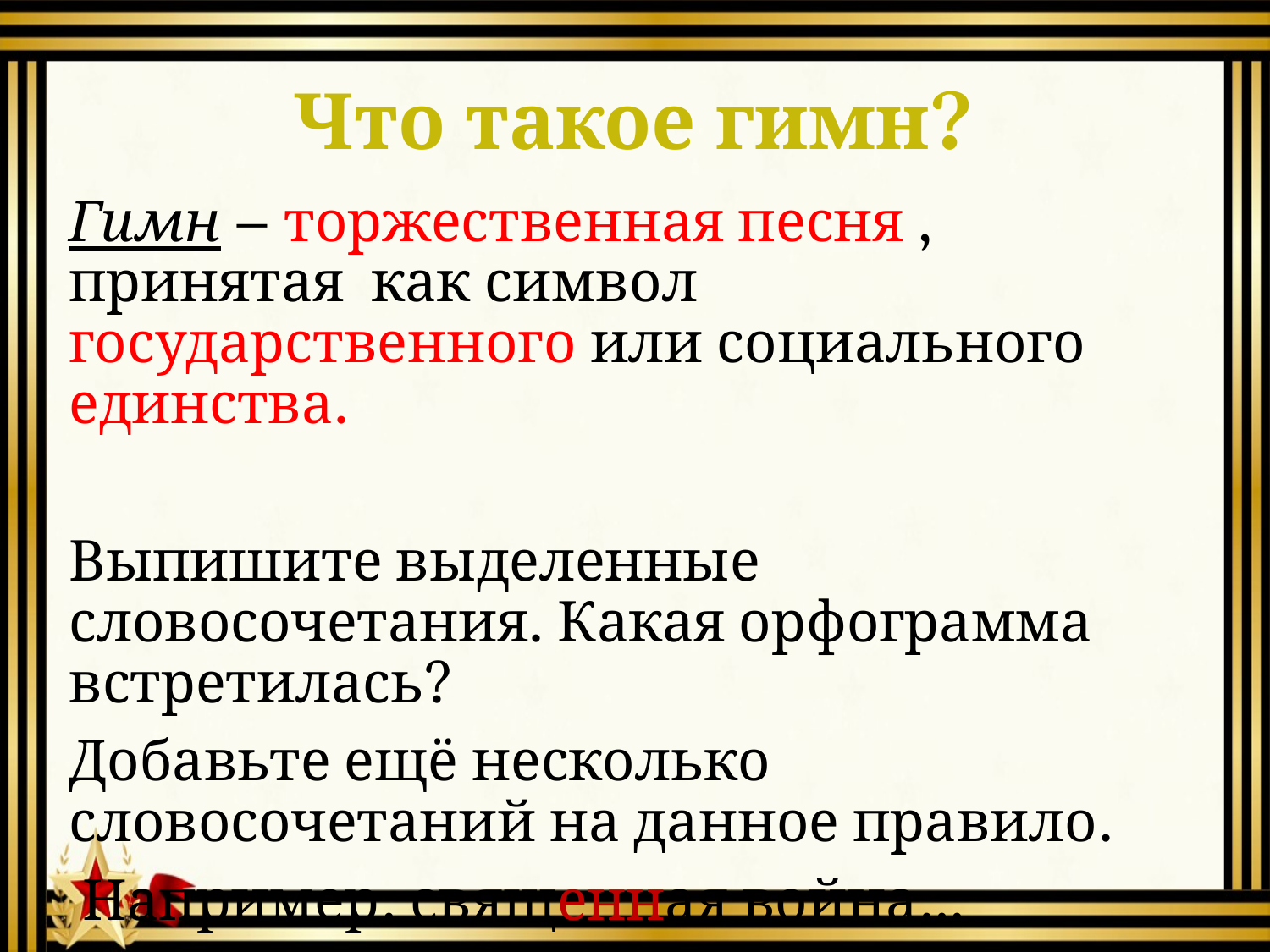

# Что такое гимн?
Гимн – торжественная песня , принятая  как символ   государственного или социального единства.

Выпишите выделенные словосочетания. Какая орфограмма  встретилась?
Добавьте ещё несколько  словосочетаний на данное правило.
 Например: священная война…